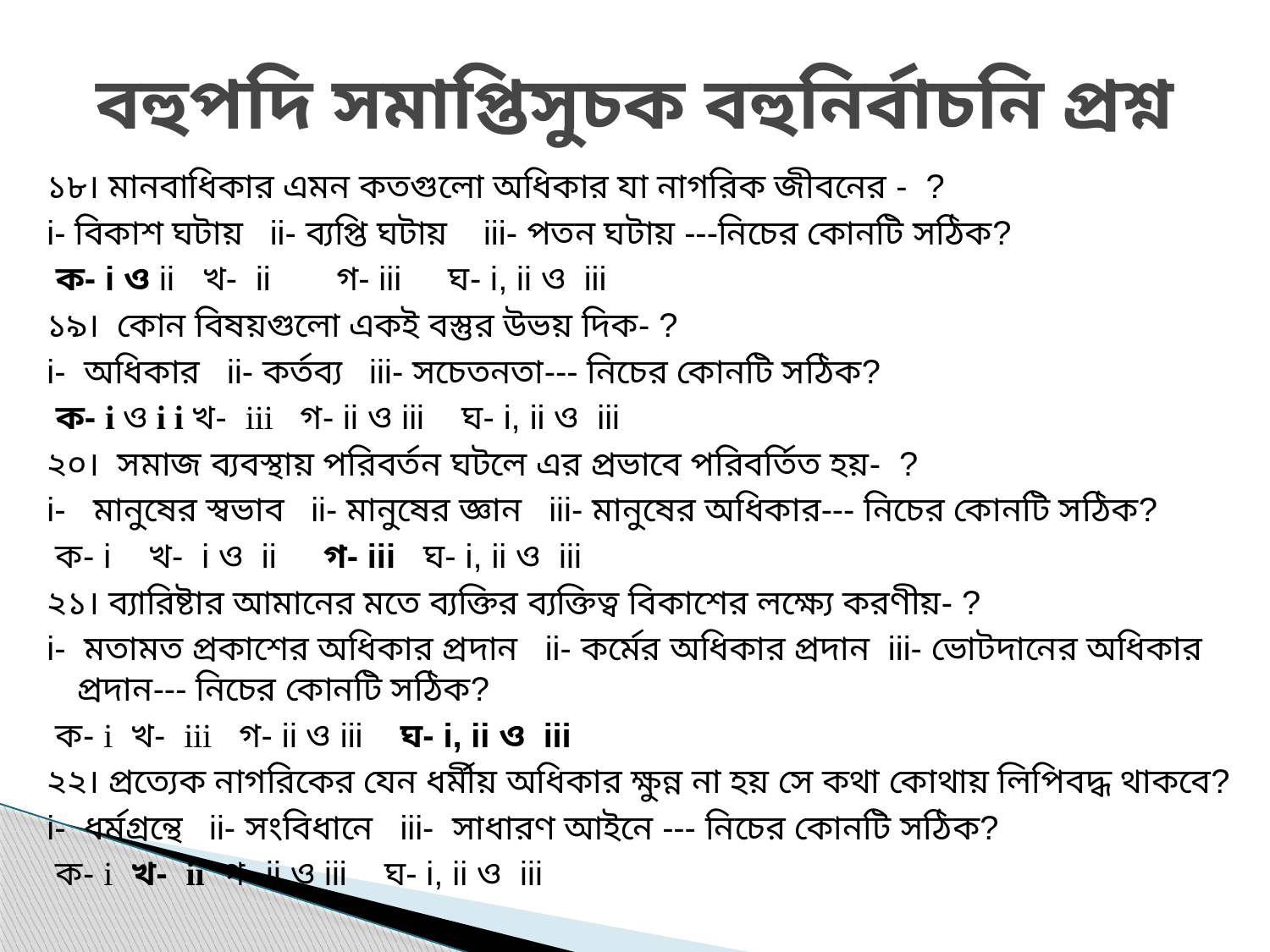

# বহুপদি সমাপ্তিসুচক বহুনির্বাচনি প্রশ্ন
১৮। মানবাধিকার এমন কতগুলো অধিকার যা নাগরিক জীবনের -  ?
i- বিকাশ ঘটায়   ii- ব্যপ্তি ঘটায়    iii- পতন ঘটায় ---নিচের কোনটি সঠিক?
 ক- i ও ii   খ-  ii       গ- iii     ঘ- i, ii ও  iii
১৯।  কোন বিষয়গুলো একই বস্তুর উভয় দিক- ?
i-  অধিকার   ii- কর্তব্য   iii- সচেতনতা--- নিচের কোনটি সঠিক?
 ক- i ও i i খ-  iii   গ- ii ও iii    ঘ- i, ii ও  iii
২০।  সমাজ ব্যবস্থায় পরিবর্তন ঘটলে এর প্রভাবে পরিবর্তিত হয়-  ?
i-   মানুষের স্বভাব   ii- মানুষের জ্ঞান   iii- মানুষের অধিকার--- নিচের কোনটি সঠিক?
 ক- i    খ-  i ও  ii     গ- iii   ঘ- i, ii ও  iii
২১। ব্যারিষ্টার আমানের মতে ব্যক্তির ব্যক্তিত্ব বিকাশের লক্ষ্যে করণীয়- ?
i-  মতামত প্রকাশের অধিকার প্রদান   ii- কর্মের অধিকার প্রদান  iii- ভোটদানের অধিকার প্রদান--- নিচের কোনটি সঠিক?
 ক- i  খ-  iii   গ- ii ও iii    ঘ- i, ii ও  iii
২২। প্রত্যেক নাগরিকের যেন ধর্মীয় অধিকার ক্ষুন্ন না হয় সে কথা কোথায় লিপিবদ্ধ থাকবে?
i-  ধর্মগ্রন্থে   ii- সংবিধানে   iii-  সাধারণ আইনে --- নিচের কোনটি সঠিক?
 ক- i  খ-  ii  গ- ii ও iii    ঘ- i, ii ও  iii